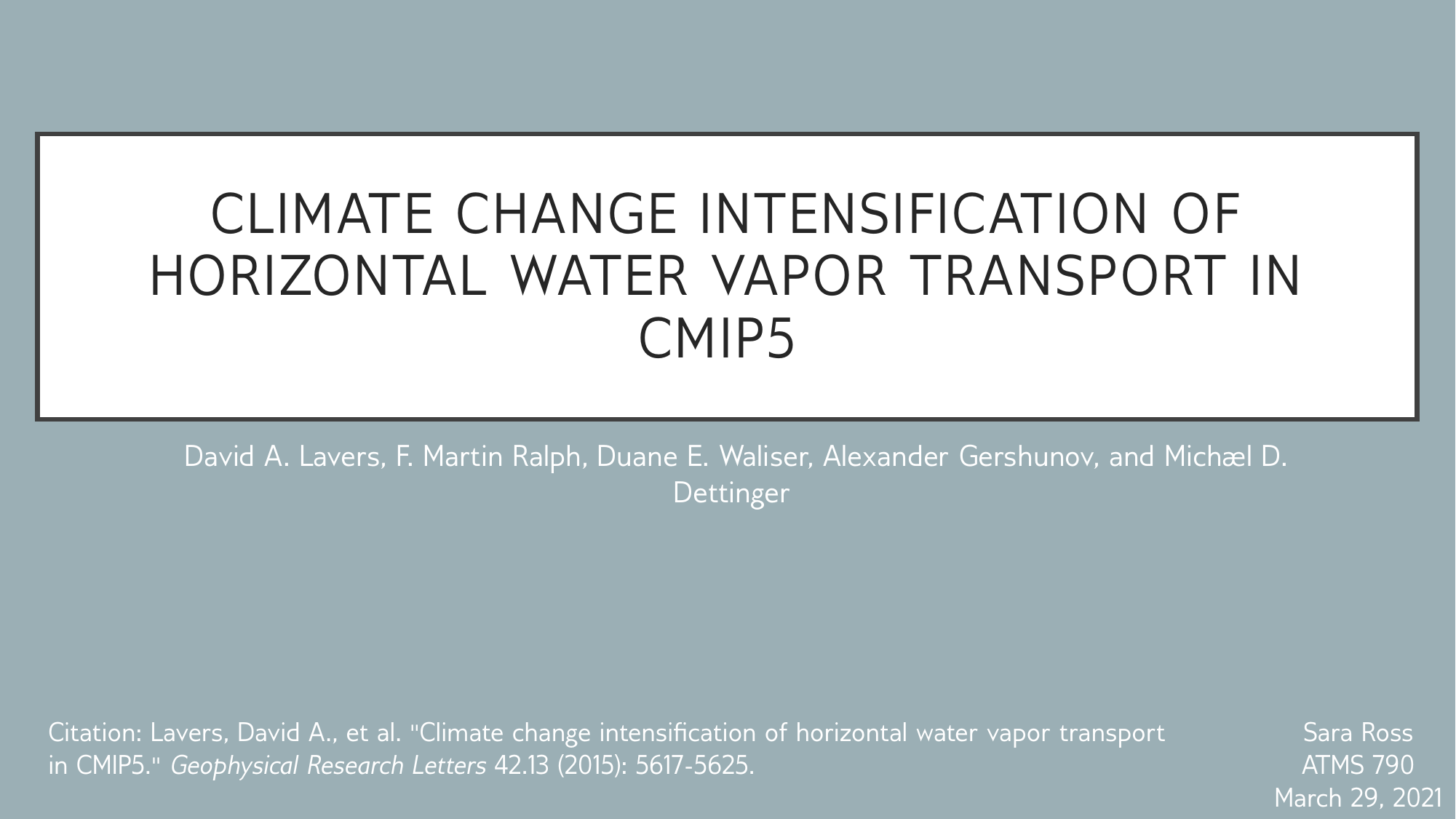

# Climate Change Intensification of Horizontal Water Vapor Transport in CMIP5
David A. Lavers, F. Martin Ralph, Duane E. Waliser, Alexander Gershunov, and Michael D. Dettinger
Citation: Lavers, David A., et al. "Climate change intensification of horizontal water vapor transport in CMIP5." Geophysical Research Letters 42.13 (2015): 5617-5625.
Sara Ross
ATMS 790
March 29, 2021